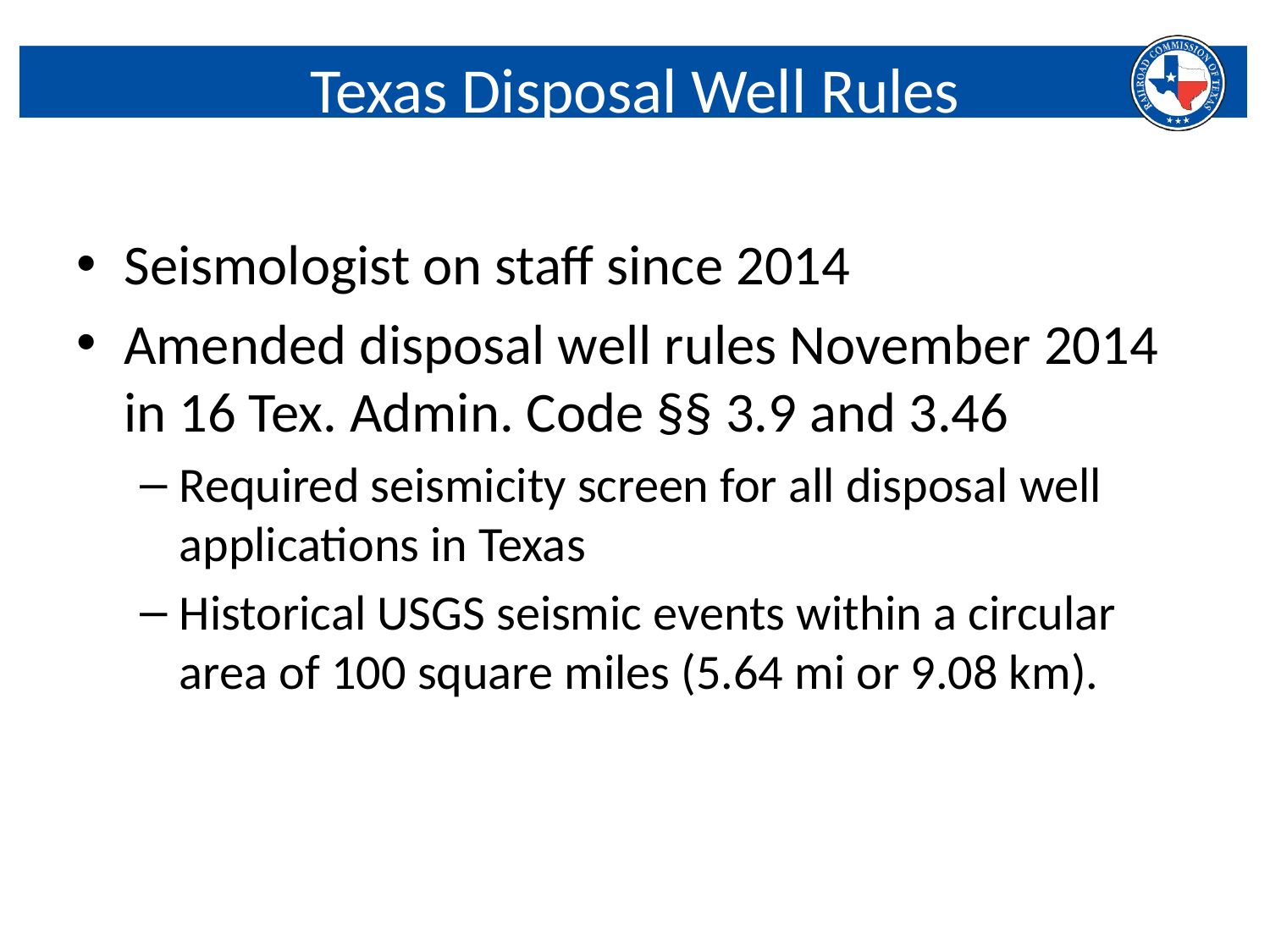

# Texas Disposal Well Rules
Seismologist on staff since 2014
Amended disposal well rules November 2014 in 16 Tex. Admin. Code §§ 3.9 and 3.46
Required seismicity screen for all disposal well applications in Texas
Historical USGS seismic events within a circular area of 100 square miles (5.64 mi or 9.08 km).